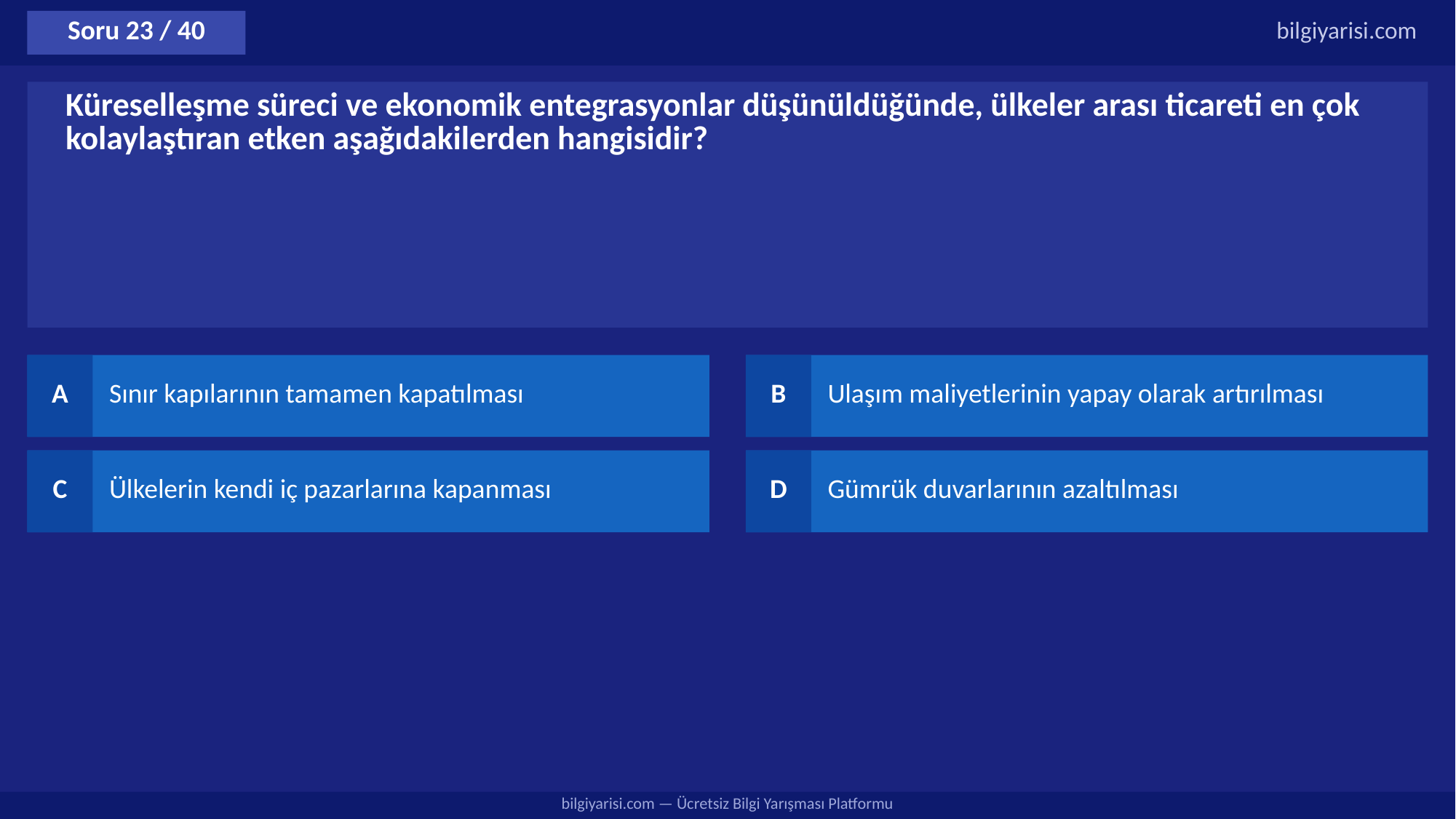

Soru 23 / 40
bilgiyarisi.com

Küreselleşme süreci ve ekonomik entegrasyonlar düşünüldüğünde, ülkeler arası ticareti en çok kolaylaştıran etken aşağıdakilerden hangisidir?

A
Sınır kapılarının tamamen kapatılması

B
Ulaşım maliyetlerinin yapay olarak artırılması

C
Ülkelerin kendi iç pazarlarına kapanması

D
Gümrük duvarlarının azaltılması
bilgiyarisi.com — Ücretsiz Bilgi Yarışması Platformu